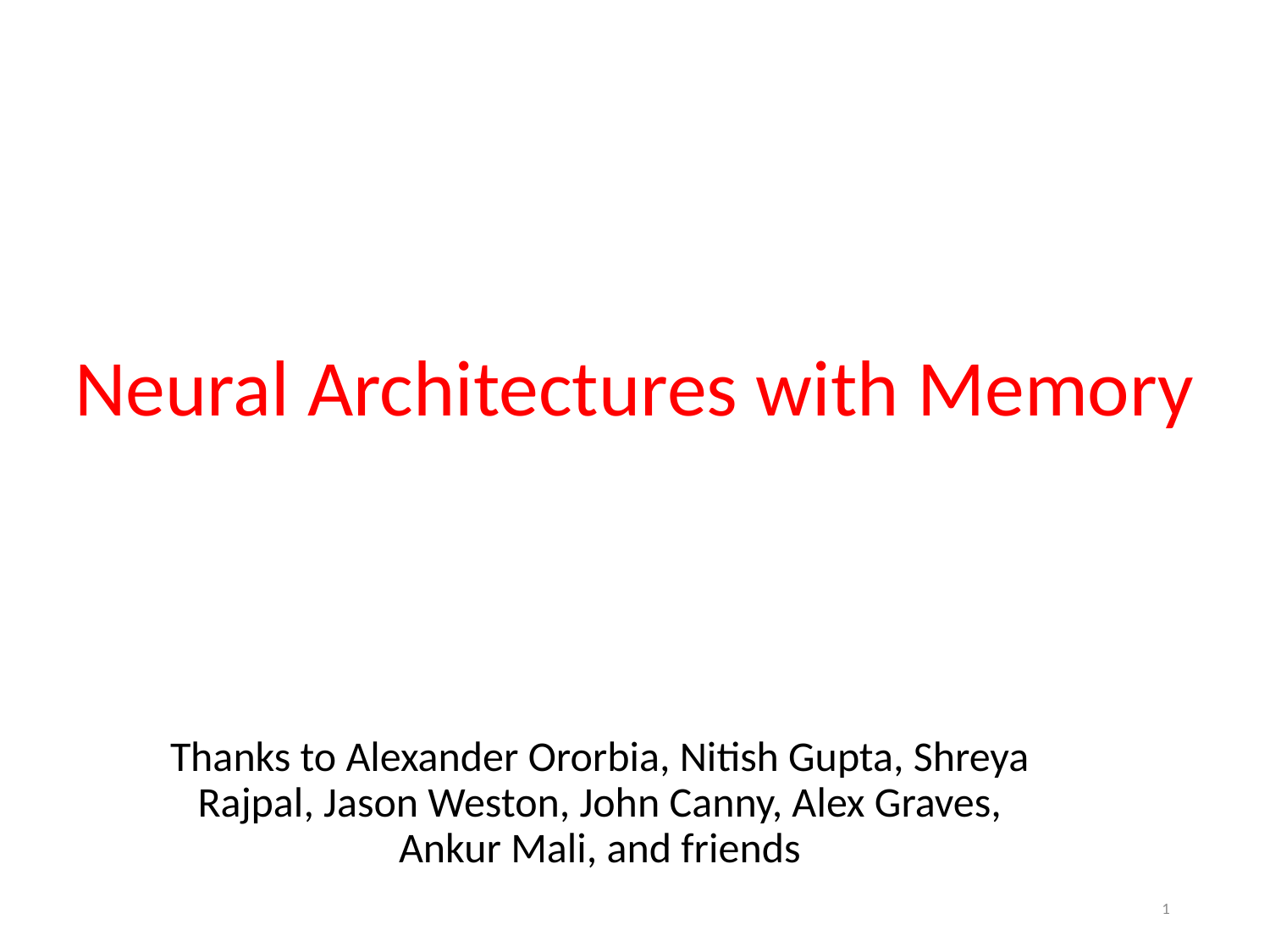

# Neural Architectures with Memory
Thanks to Alexander Ororbia, Nitish Gupta, Shreya Rajpal, Jason Weston, John Canny, Alex Graves, Ankur Mali, and friends
1